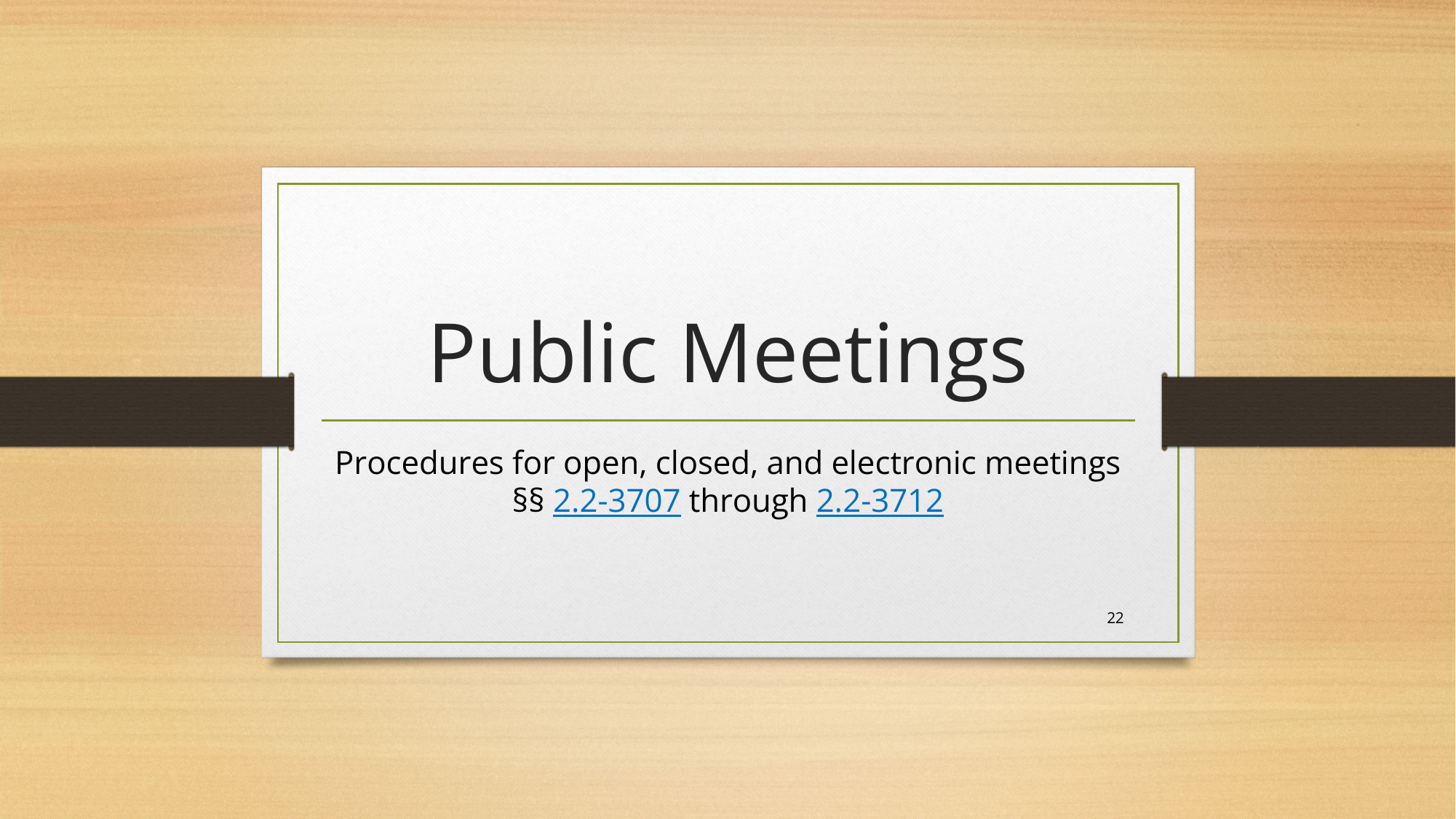

# Public Meetings
Procedures for open, closed, and electronic meetings §§ 2.2-3707 through 2.2-3712
22